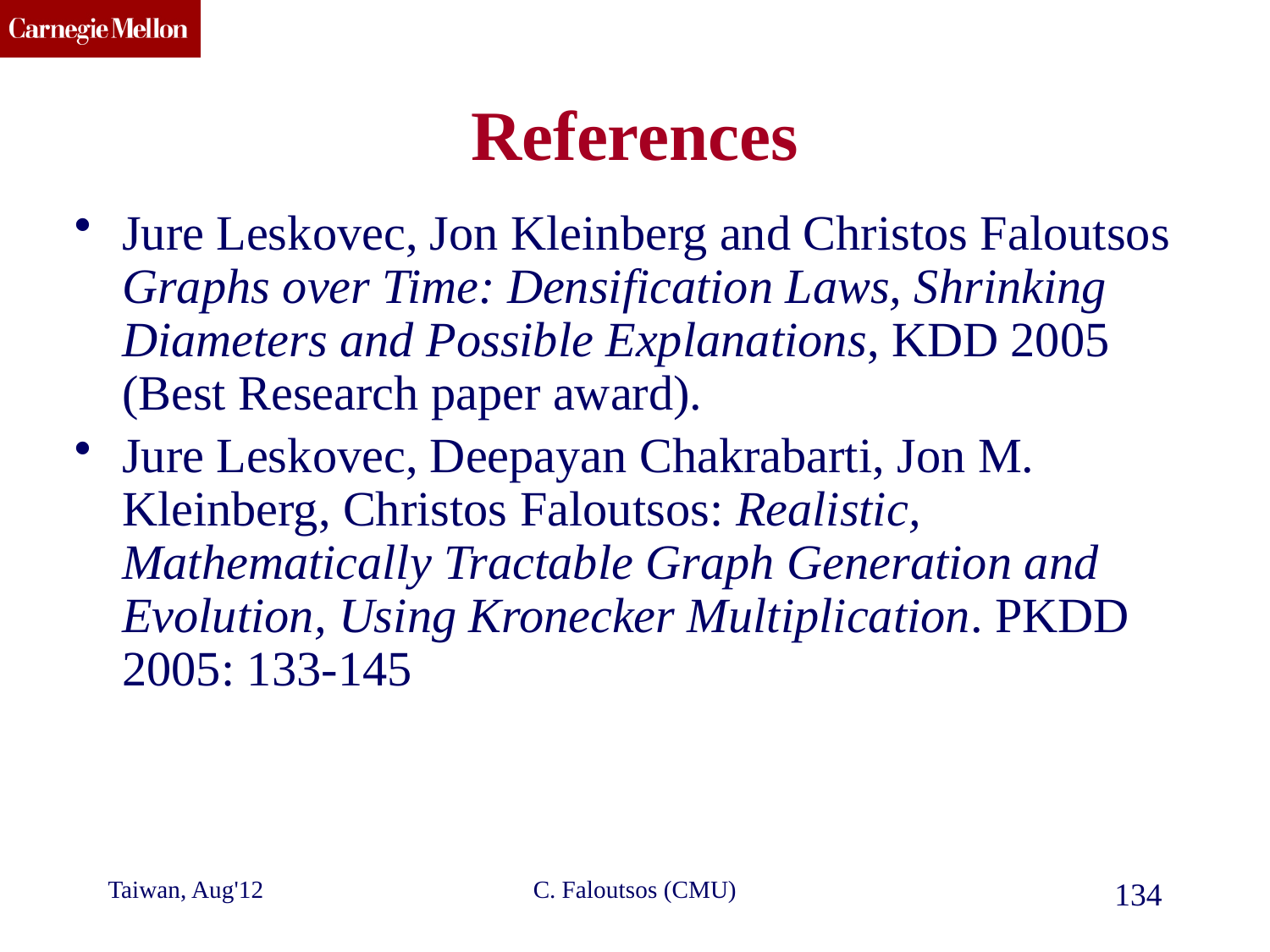

# References
Jure Leskovec, Jon Kleinberg and Christos Faloutsos Graphs over Time: Densification Laws, Shrinking Diameters and Possible Explanations, KDD 2005 (Best Research paper award).
Jure Leskovec, Deepayan Chakrabarti, Jon M. Kleinberg, Christos Faloutsos: Realistic, Mathematically Tractable Graph Generation and Evolution, Using Kronecker Multiplication. PKDD 2005: 133-145

Taiwan, Aug'12
C. Faloutsos (CMU)
134